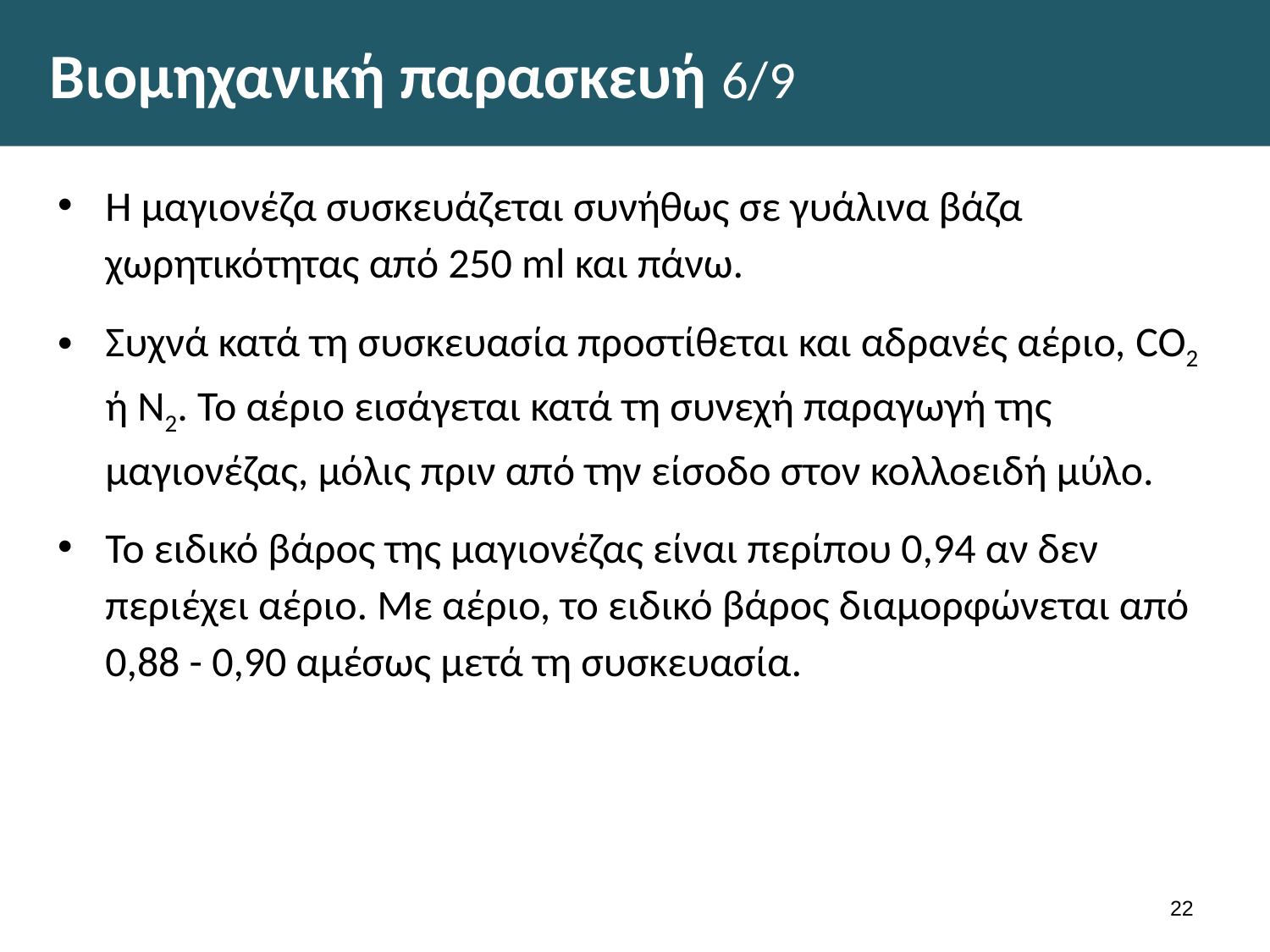

# Βιομηχανική παρασκευή 6/9
Η μαγιονέζα συσκευάζεται συνήθως σε γυάλινα βάζα χωρητικότητας από 250 ml και πάνω.
Συχνά κατά τη συσκευασία προστίθεται και αδρανές αέριο, CO2 ή N2. Το αέριο εισάγεται κατά τη συνεχή παραγωγή της μαγιονέζας, μόλις πριν από την είσοδο στον κολλοειδή μύλο.
Το ειδικό βάρος της μαγιονέζας είναι περίπου 0,94 αν δεν περιέχει αέριο. Με αέριο, το ειδικό βάρος διαμορφώνεται από 0,88 - 0,90 αμέσως μετά τη συσκευασία.
22